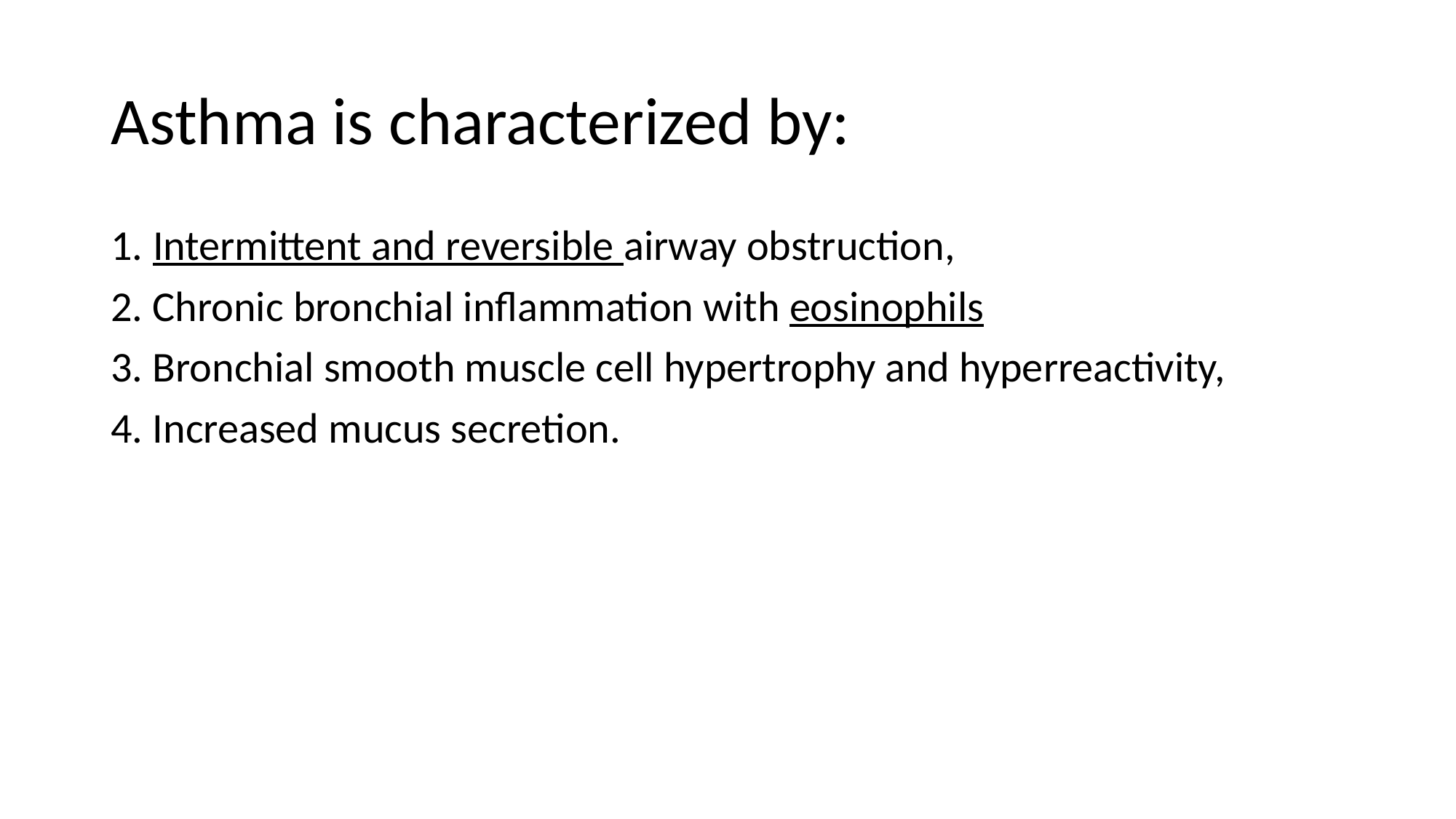

# Asthma is characterized by:
1. Intermittent and reversible airway obstruction,
2. Chronic bronchial inflammation with eosinophils
3. Bronchial smooth muscle cell hypertrophy and hyperreactivity,
4. Increased mucus secretion.